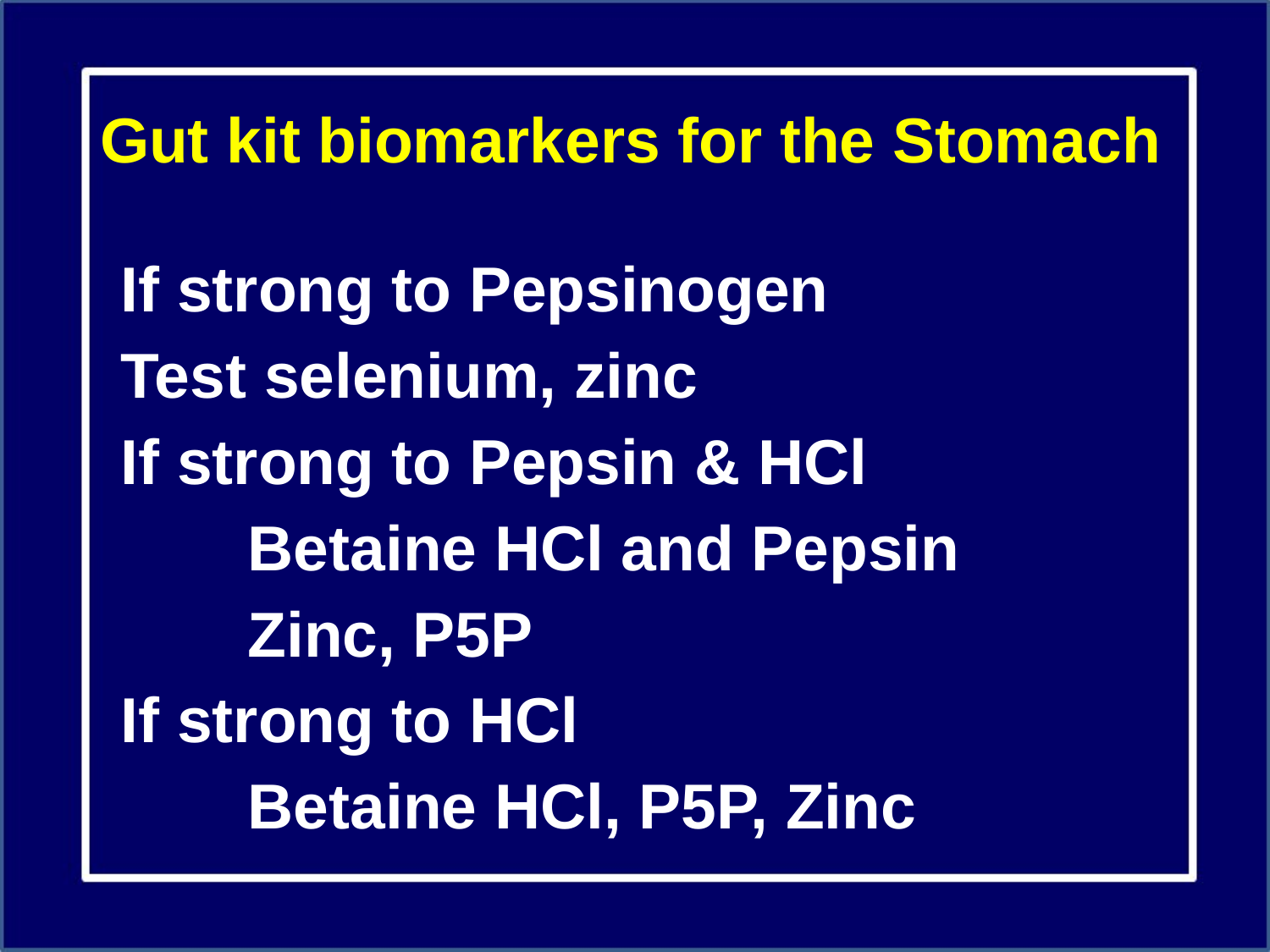

# Gut kit biomarkers for the Stomach
If strong to Pepsinogen
Test selenium, zinc
If strong to Pepsin & HCl
	Betaine HCl and Pepsin
	Zinc, P5P
If strong to HCl
	Betaine HCl, P5P, Zinc